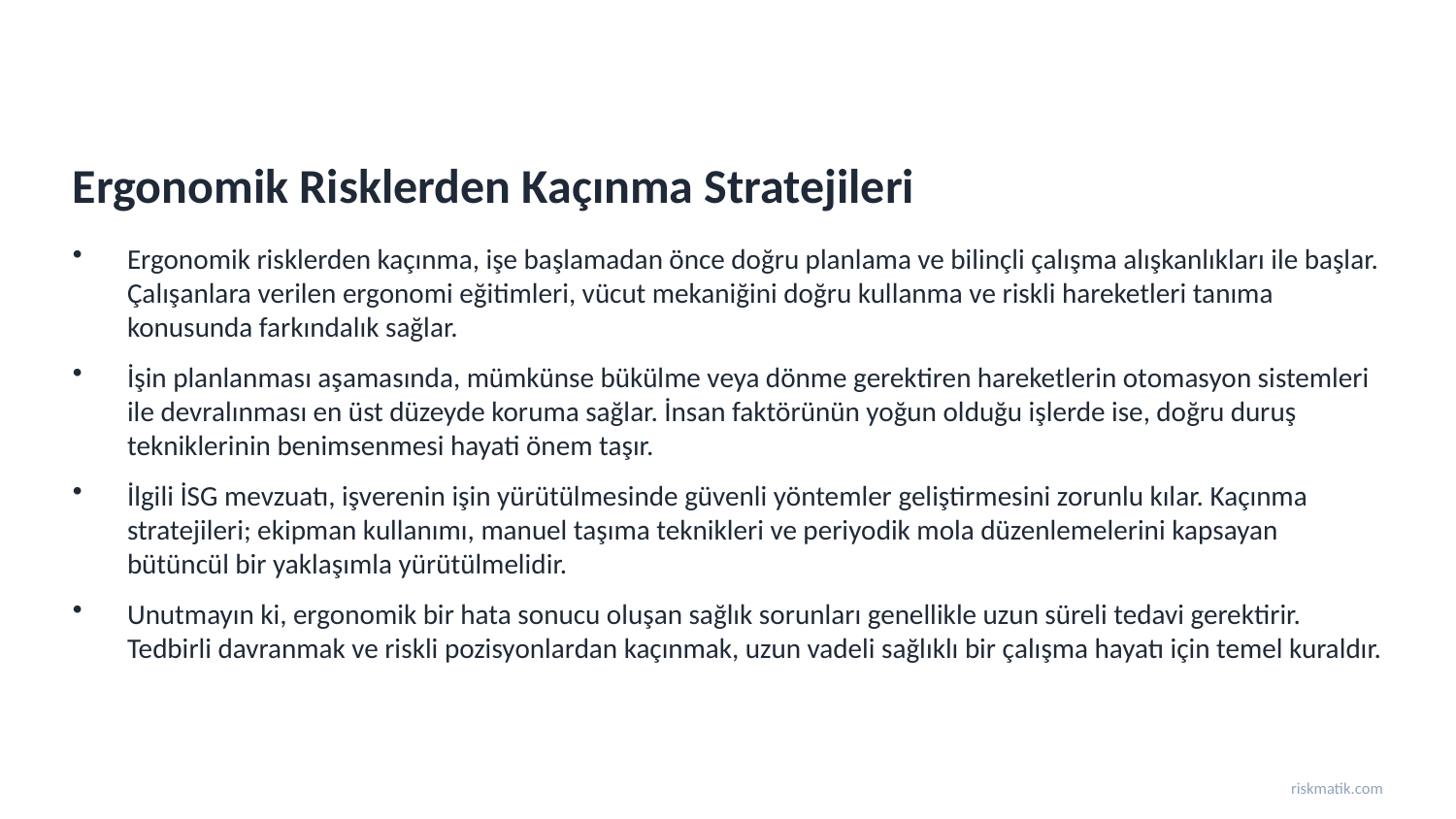

Ergonomik Risklerden Kaçınma Stratejileri
Ergonomik risklerden kaçınma, işe başlamadan önce doğru planlama ve bilinçli çalışma alışkanlıkları ile başlar. Çalışanlara verilen ergonomi eğitimleri, vücut mekaniğini doğru kullanma ve riskli hareketleri tanıma konusunda farkındalık sağlar.
İşin planlanması aşamasında, mümkünse bükülme veya dönme gerektiren hareketlerin otomasyon sistemleri ile devralınması en üst düzeyde koruma sağlar. İnsan faktörünün yoğun olduğu işlerde ise, doğru duruş tekniklerinin benimsenmesi hayati önem taşır.
İlgili İSG mevzuatı, işverenin işin yürütülmesinde güvenli yöntemler geliştirmesini zorunlu kılar. Kaçınma stratejileri; ekipman kullanımı, manuel taşıma teknikleri ve periyodik mola düzenlemelerini kapsayan bütüncül bir yaklaşımla yürütülmelidir.
Unutmayın ki, ergonomik bir hata sonucu oluşan sağlık sorunları genellikle uzun süreli tedavi gerektirir. Tedbirli davranmak ve riskli pozisyonlardan kaçınmak, uzun vadeli sağlıklı bir çalışma hayatı için temel kuraldır.
riskmatik.com